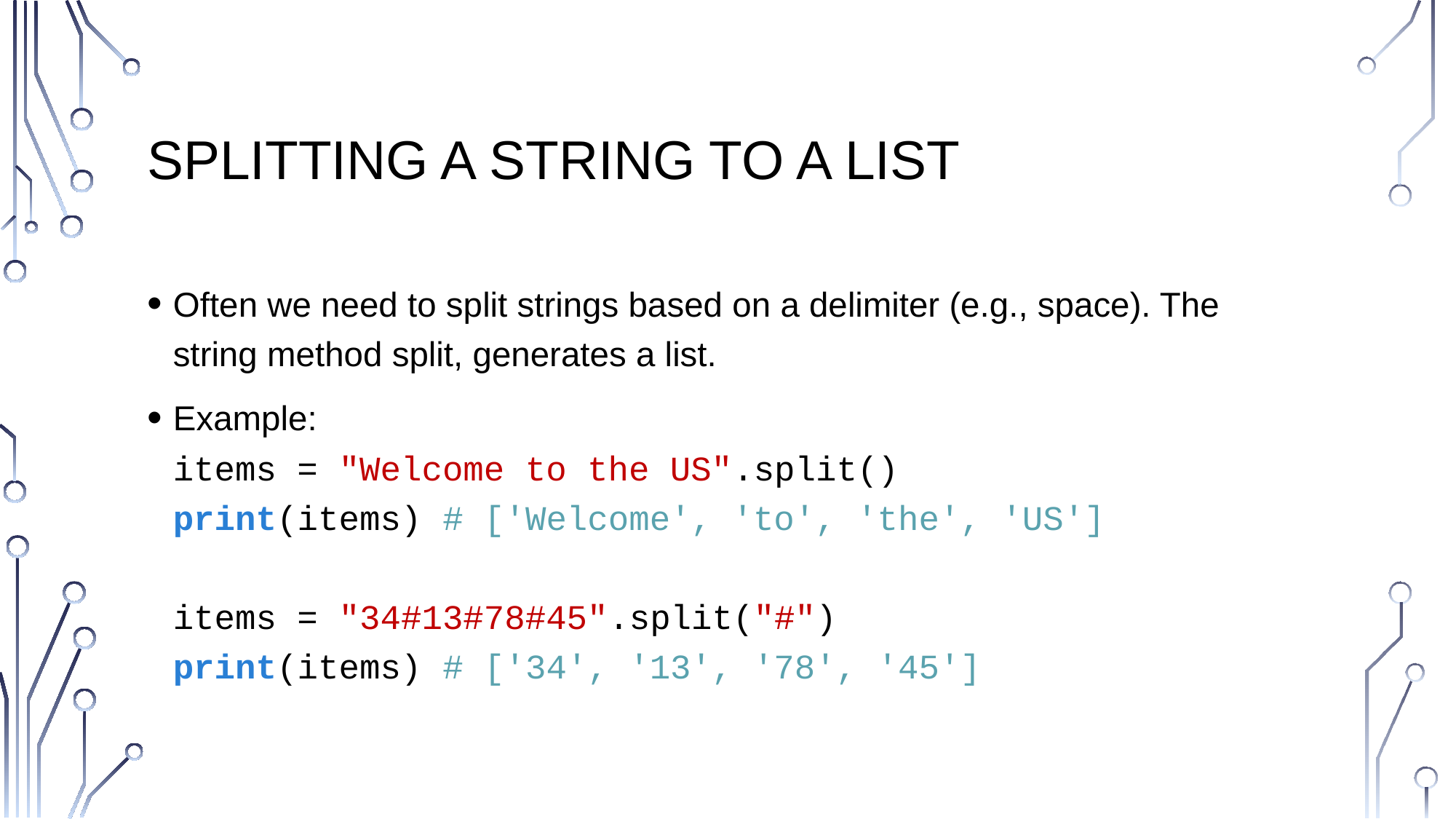

# Splitting a String to a List
Often we need to split strings based on a delimiter (e.g., space). The string method split, generates a list.
Example:
items = "Welcome to the US".split()
print(items) # ['Welcome', 'to', 'the', 'US']
items = "34#13#78#45".split("#")
print(items) # ['34', '13', '78', '45']